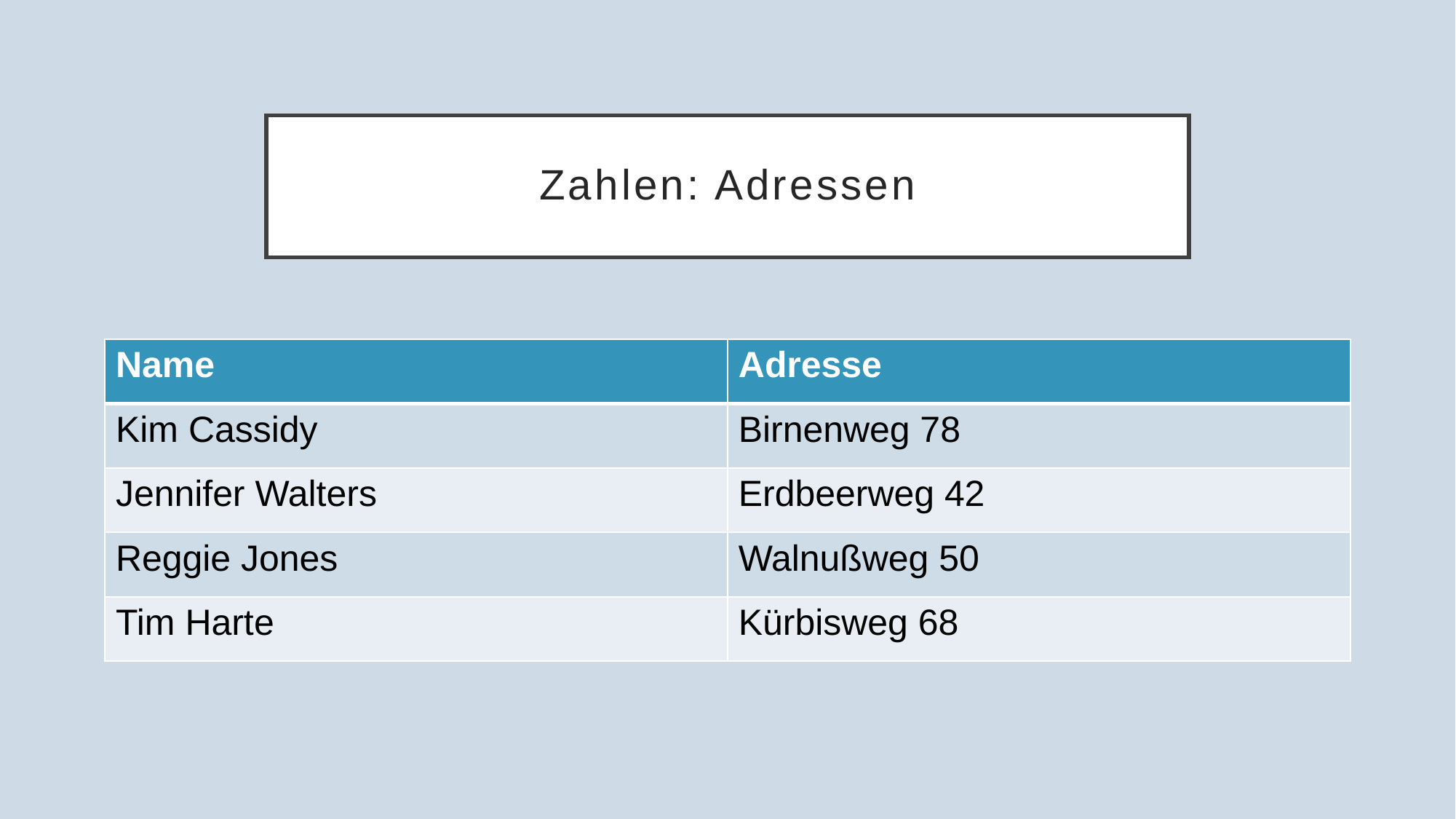

# Zahlen: Adressen

| Name | Adresse |
| --- | --- |
| Kim Cassidy | Birnenweg 78 |
| Jennifer Walters | Erdbeerweg 42 |
| Reggie Jones | Walnußweg 50 |
| Tim Harte | Kürbisweg 68 |